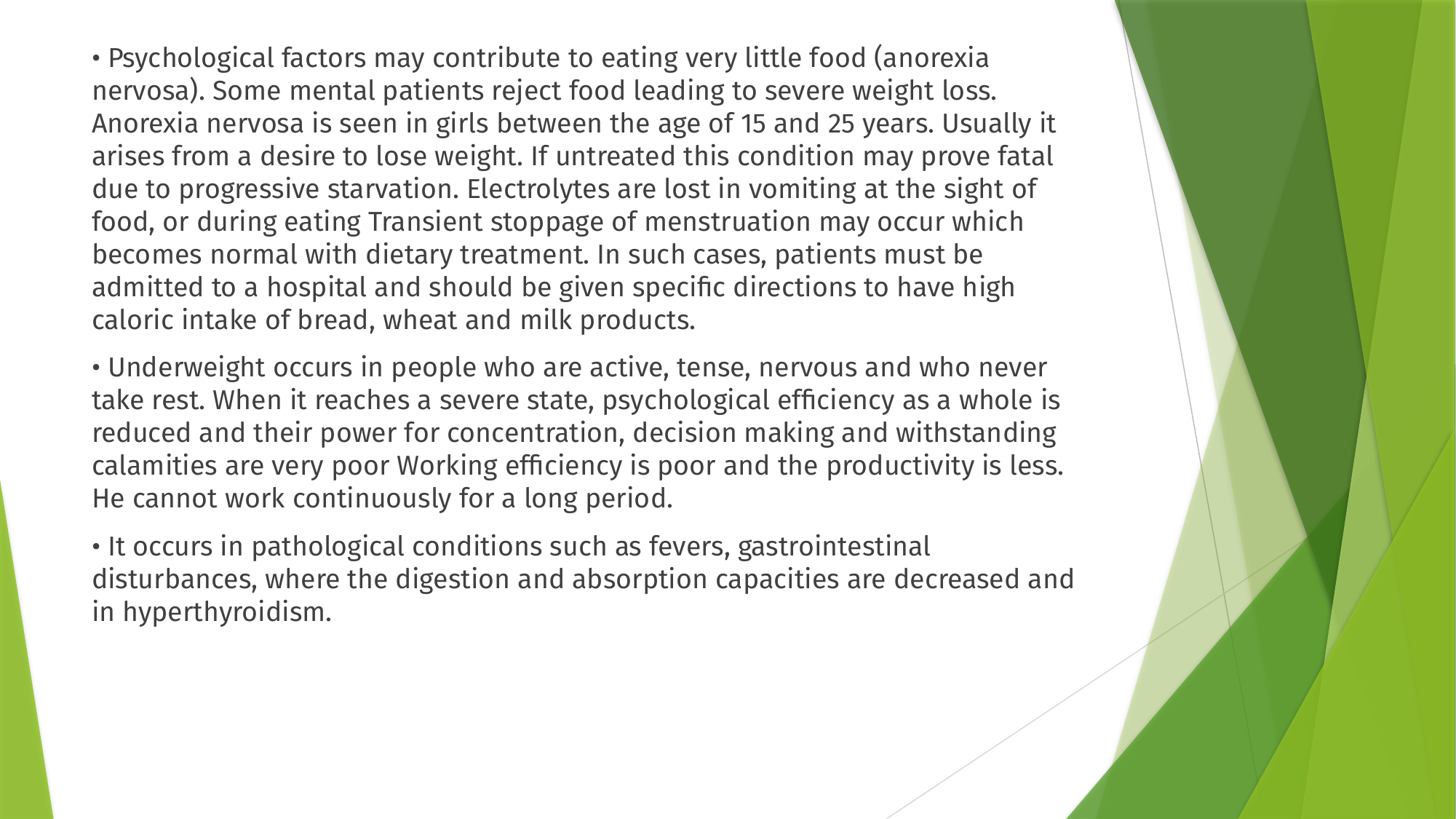

• Psychological factors may contribute to eating very little food (anorexia nervosa). Some mental patients reject food leading to severe weight loss. Anorexia nervosa is seen in girls between the age of 15 and 25 years. Usually it arises from a desire to lose weight. If untreated this condition may prove fatal due to progressive starvation. Electrolytes are lost in vomiting at the sight of food, or during eating Transient stoppage of menstruation may occur which becomes normal with dietary treatment. In such cases, patients must be admitted to a hospital and should be given specific directions to have high caloric intake of bread, wheat and milk products.
• Underweight occurs in people who are active, tense, nervous and who never take rest. When it reaches a severe state, psychological efficiency as a whole is reduced and their power for concentration, decision making and withstanding calamities are very poor Working efficiency is poor and the productivity is less. He cannot work continuously for a long period.
• It occurs in pathological conditions such as fevers, gastrointestinal disturbances, where the digestion and absorption capacities are decreased and in hyperthyroidism.